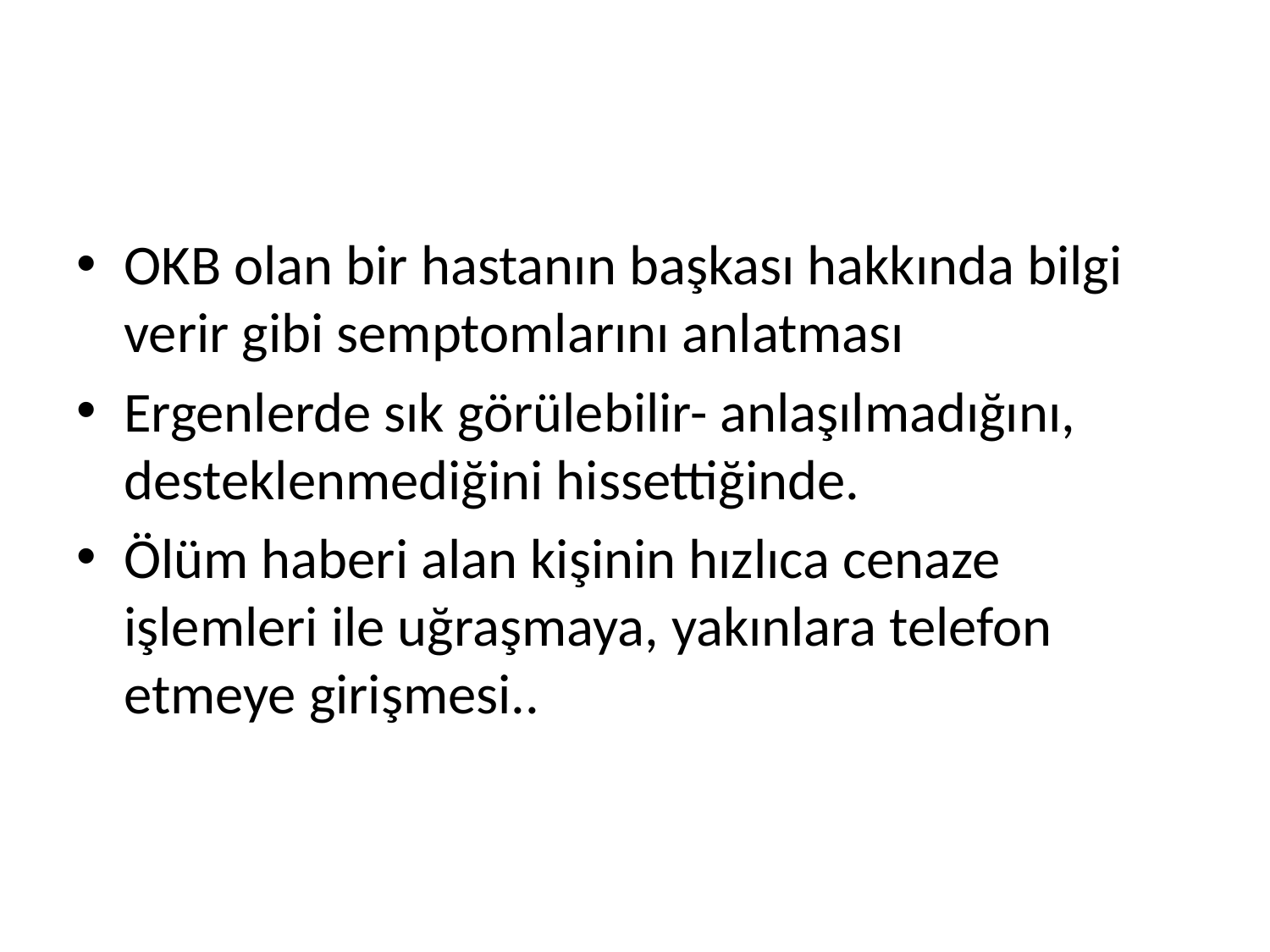

#
OKB olan bir hastanın başkası hakkında bilgi verir gibi semptomlarını anlatması
Ergenlerde sık görülebilir- anlaşılmadığını, desteklenmediğini hissettiğinde.
Ölüm haberi alan kişinin hızlıca cenaze işlemleri ile uğraşmaya, yakınlara telefon etmeye girişmesi..